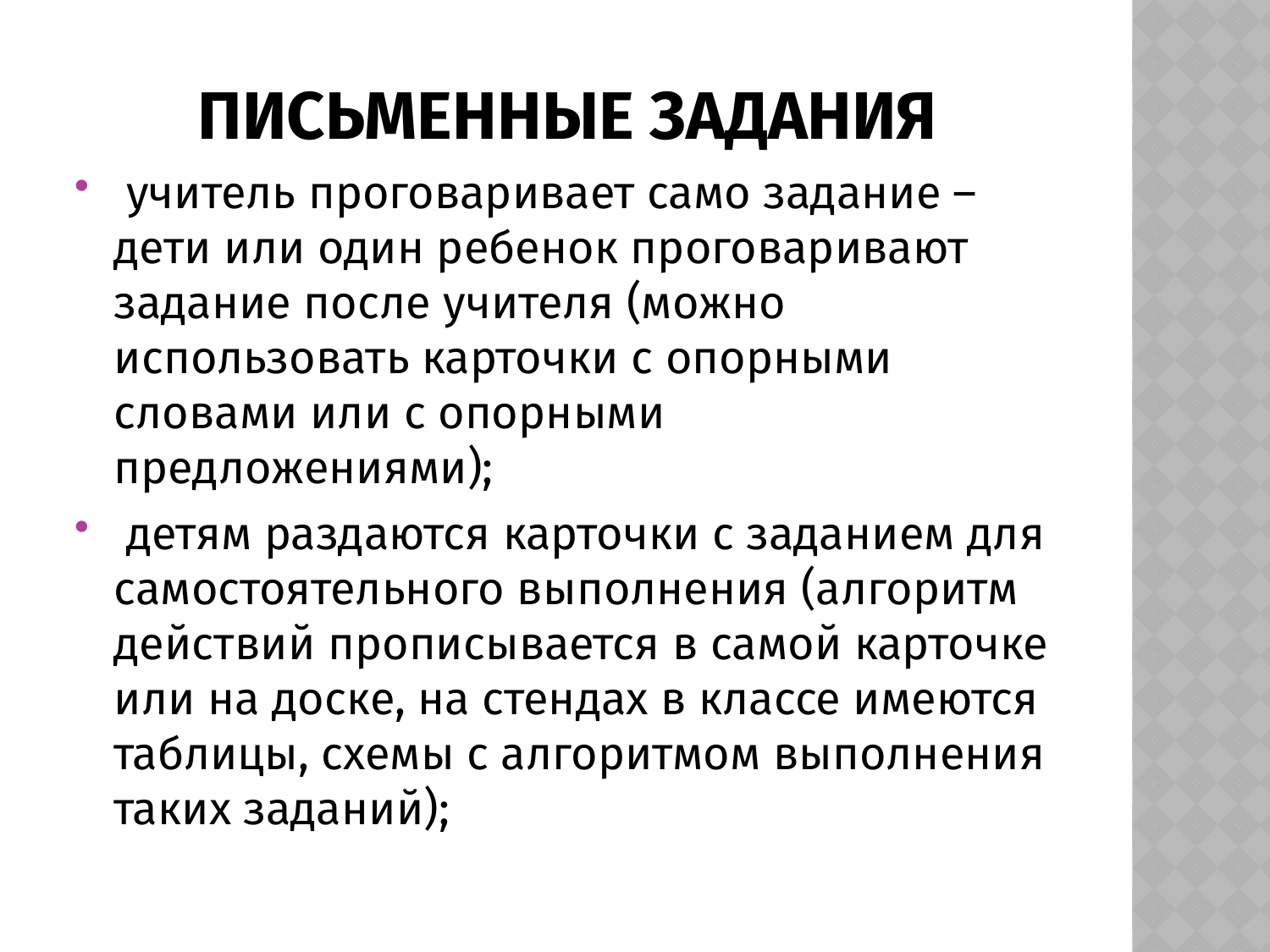

# Письменные задания
 учитель проговаривает само задание – дети или один ребенок проговаривают задание после учителя (можно использовать карточки с опорными словами или с опорными предложениями);
 детям раздаются карточки с заданием для самостоятельного выполнения (алгоритм действий прописывается в самой карточке или на доске, на стендах в классе имеются таблицы, схемы с алгоритмом выполнения таких заданий);